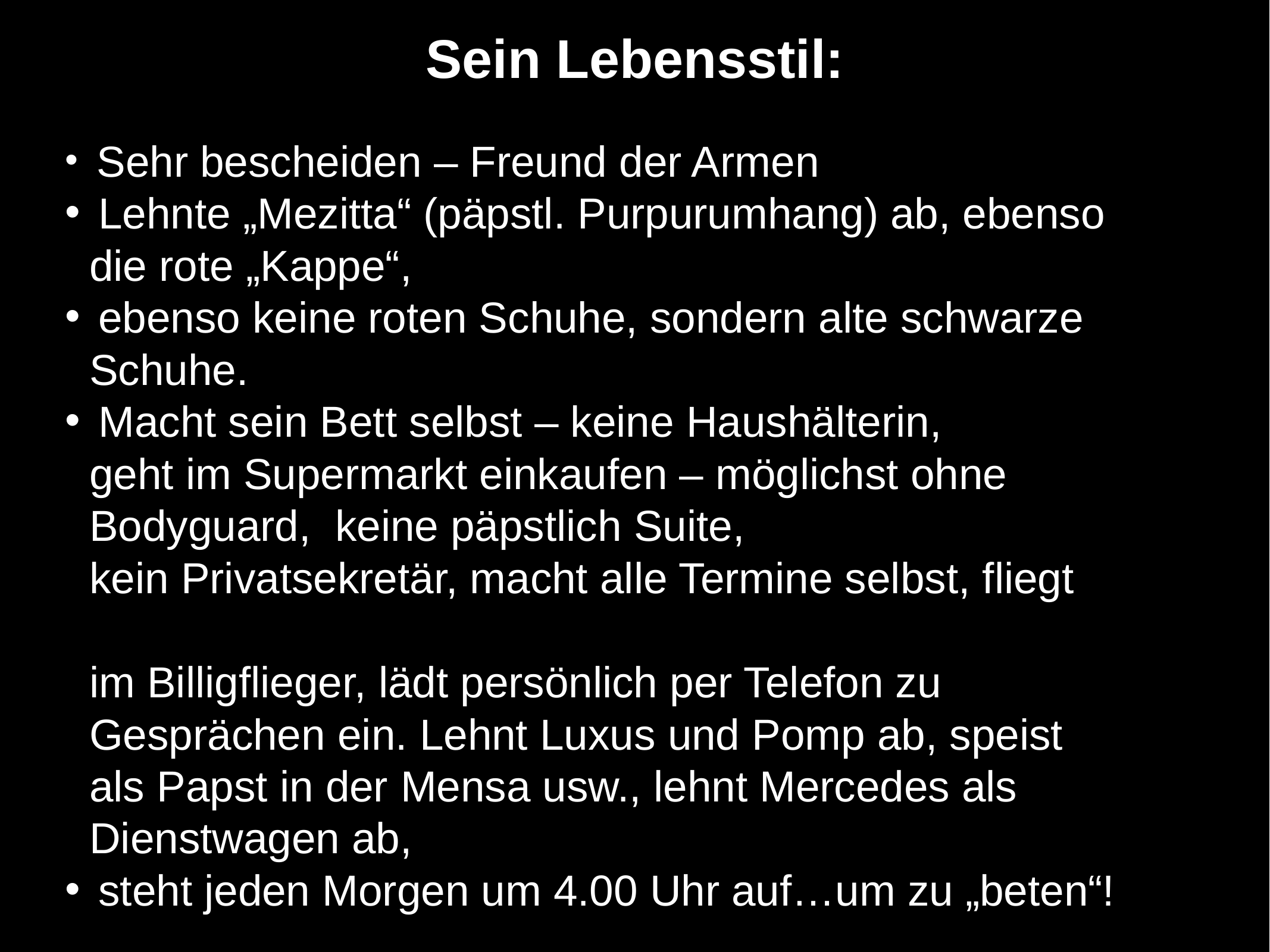

Sein Lebensstil:

 Sehr bescheiden – Freund der Armen
 Lehnte „Mezitta“ (päpstl. Purpurumhang) ab, ebenso
  die rote „Kappe“,
 ebenso keine roten Schuhe, sondern alte schwarze
  Schuhe.
 Macht sein Bett selbst – keine Haushälterin,
  geht im Supermarkt einkaufen – möglichst ohne
  Bodyguard,  keine päpstlich Suite,
  kein Privatsekretär, macht alle Termine selbst, fliegt
  im Billigflieger, lädt persönlich per Telefon zu
  Gesprächen ein. Lehnt Luxus und Pomp ab, speist
  als Papst in der Mensa usw., lehnt Mercedes als
  Dienstwagen ab,
 steht jeden Morgen um 4.00 Uhr auf…um zu „beten“!